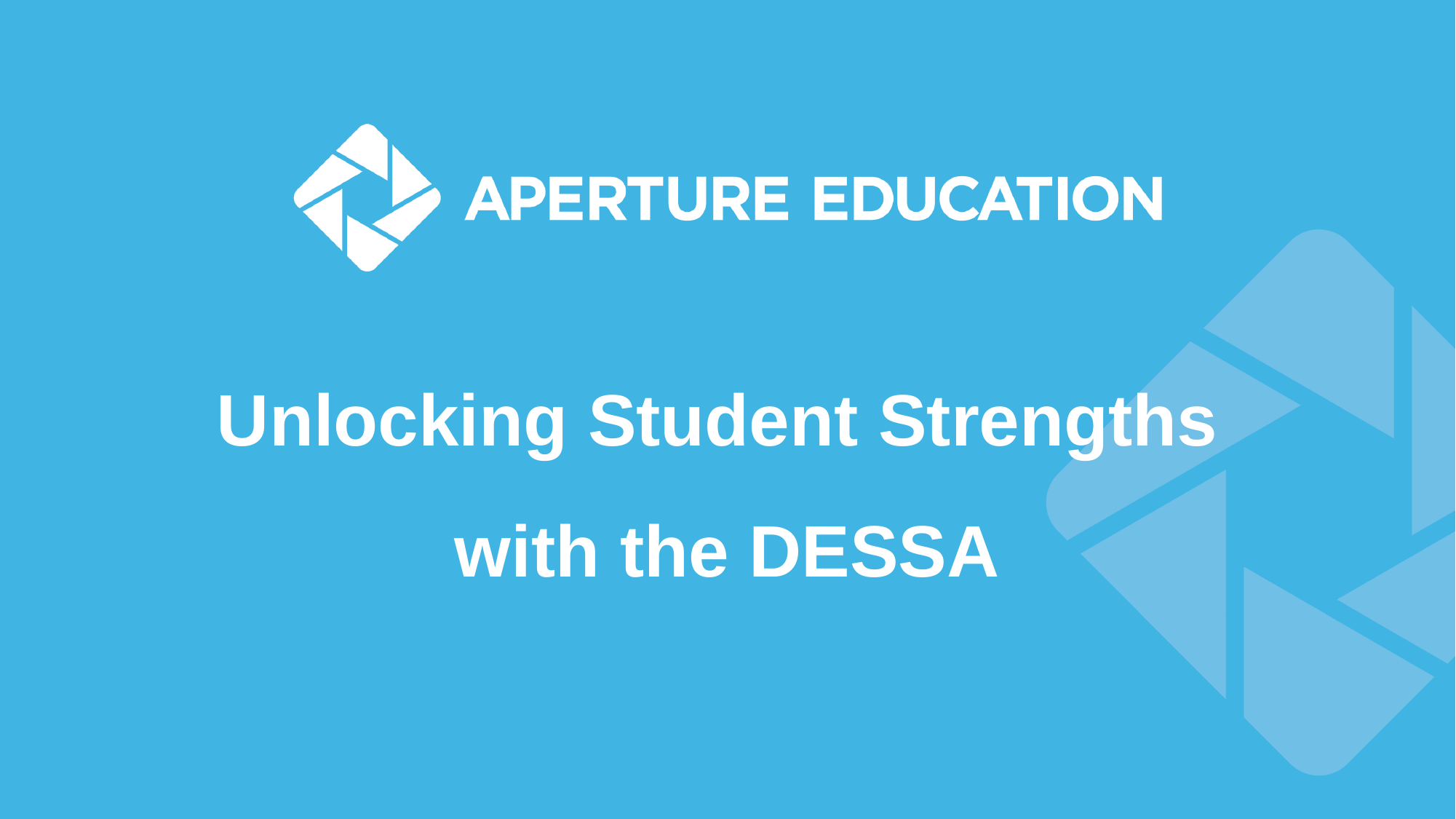

# Unlocking Student Strengths with the DESSA